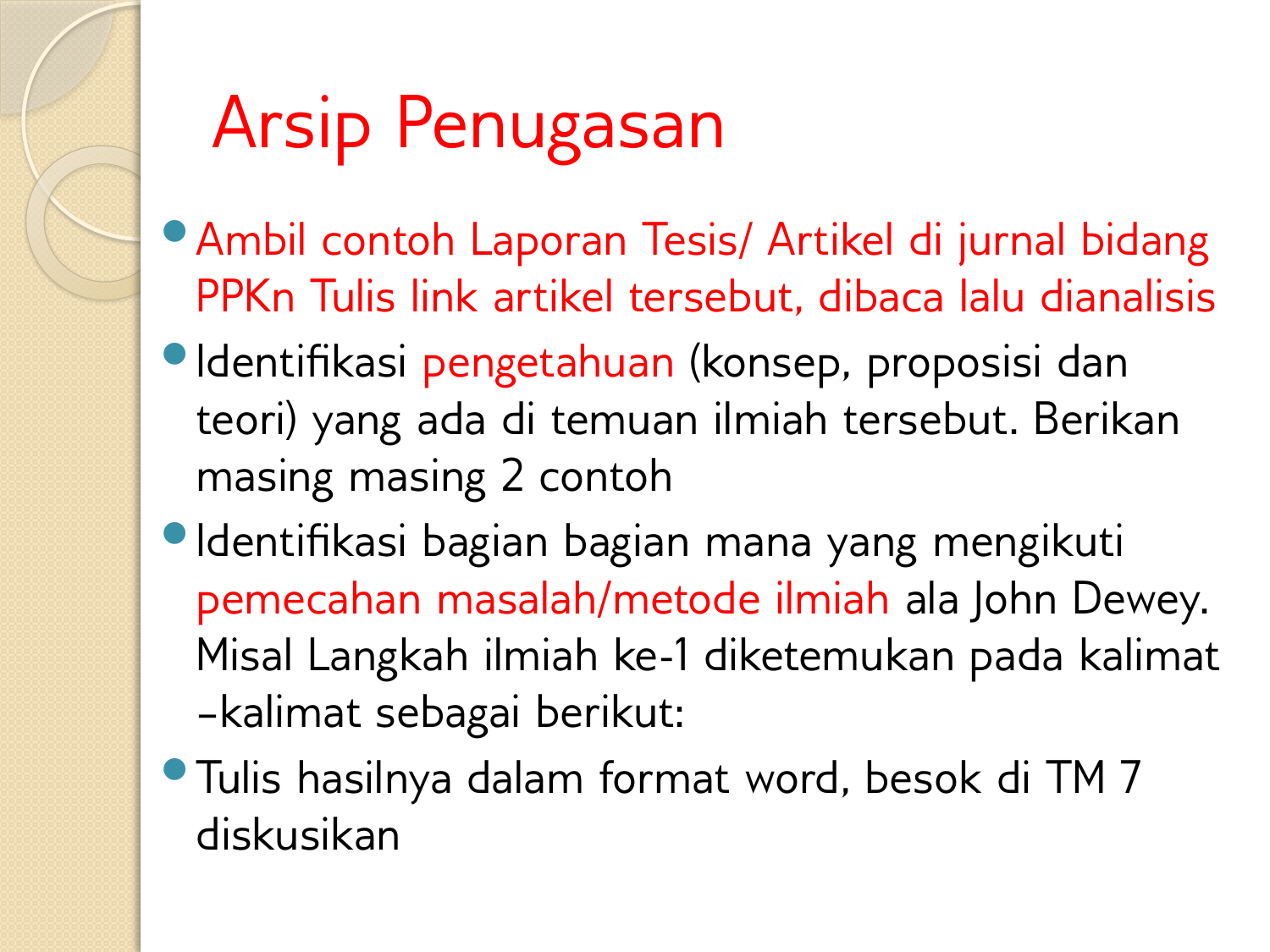

# Arsip Penugasan
Ambil contoh Laporan Tesis/ Artikel di jurnal bidang PPKn Tulis link artikel tersebut, dibaca lalu dianalisis
Identifikasi pengetahuan (konsep, proposisi dan teori) yang ada di temuan ilmiah tersebut. Berikan masing masing 2 contoh
Identifikasi bagian bagian mana yang mengikuti pemecahan masalah/metode ilmiah ala John Dewey. Misal Langkah ilmiah ke-1 diketemukan pada kalimat –kalimat sebagai berikut:
Tulis hasilnya dalam format word, besok di TM 7  diskusikan